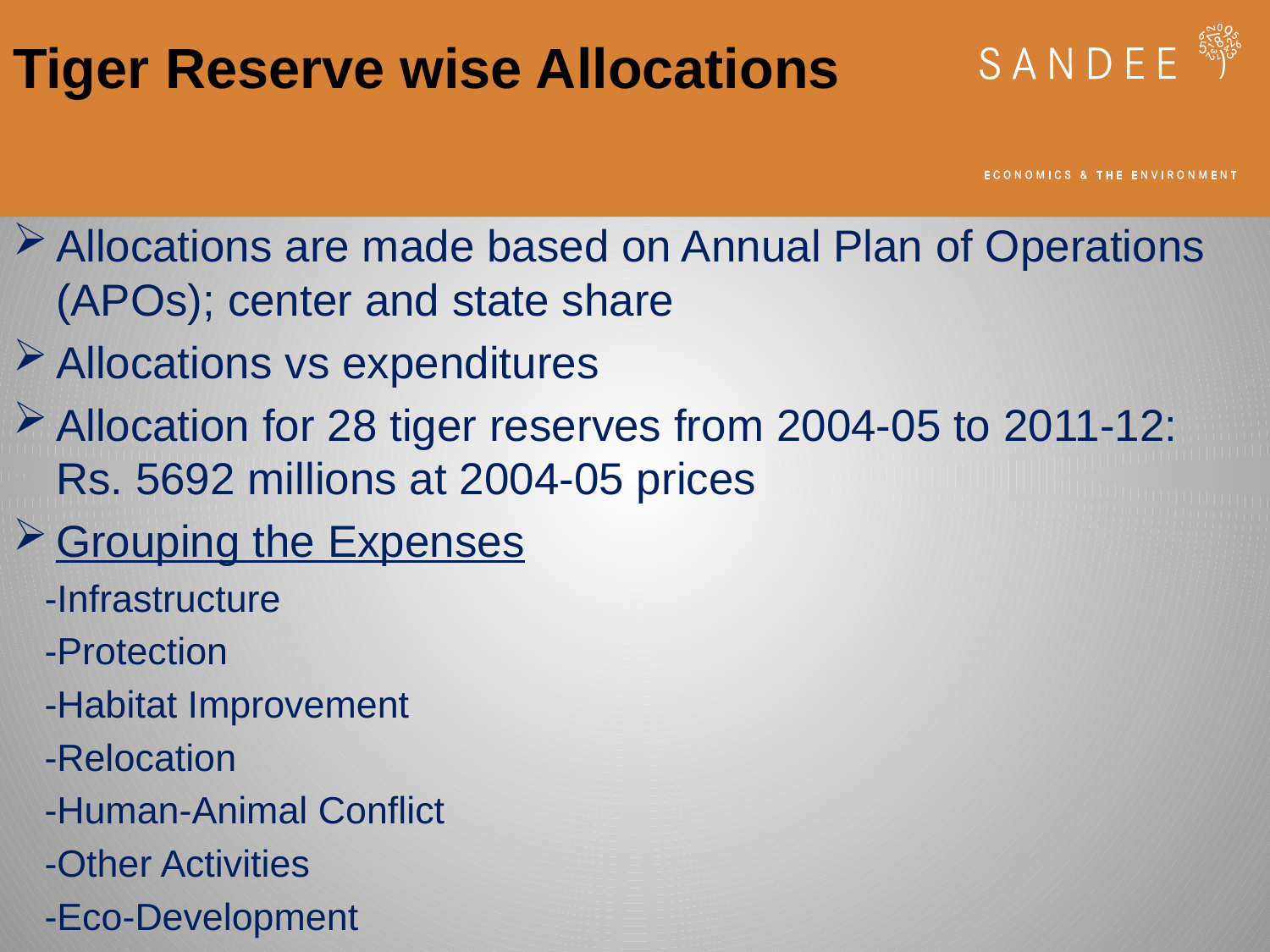

# Tiger Reserve wise Allocations
Allocations are made based on Annual Plan of Operations (APOs); center and state share
Allocations vs expenditures
Allocation for 28 tiger reserves from 2004-05 to 2011-12: Rs. 5692 millions at 2004-05 prices
Grouping the Expenses
   -Infrastructure
   -Protection
   -Habitat Improvement
   -Relocation
   -Human-Animal Conflict
   -Other Activities
   -Eco-Development